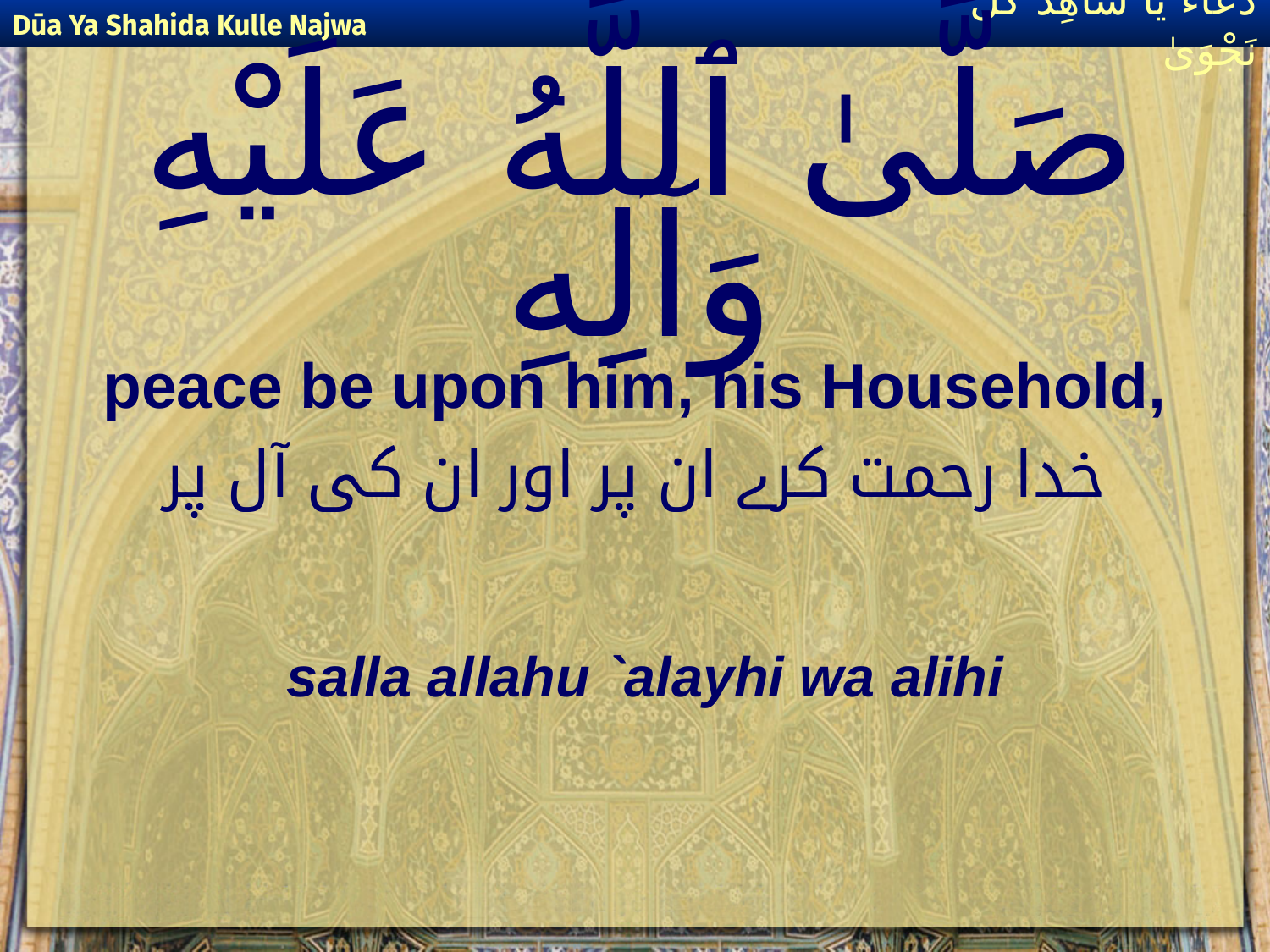

Dūa Ya Shahida Kulle Najwa
دُعَاءٌ يَا شَاهِدَ كُلِّ نَجْوَىٰ
# صَلَّىٰ ٱللَّهُ عَلَيْهِ وَآلِهِ
peace be upon him, his Household,
خدا رحمت کرے ان پر اور ان کی آل پر
salla allahu `alayhi wa alihi